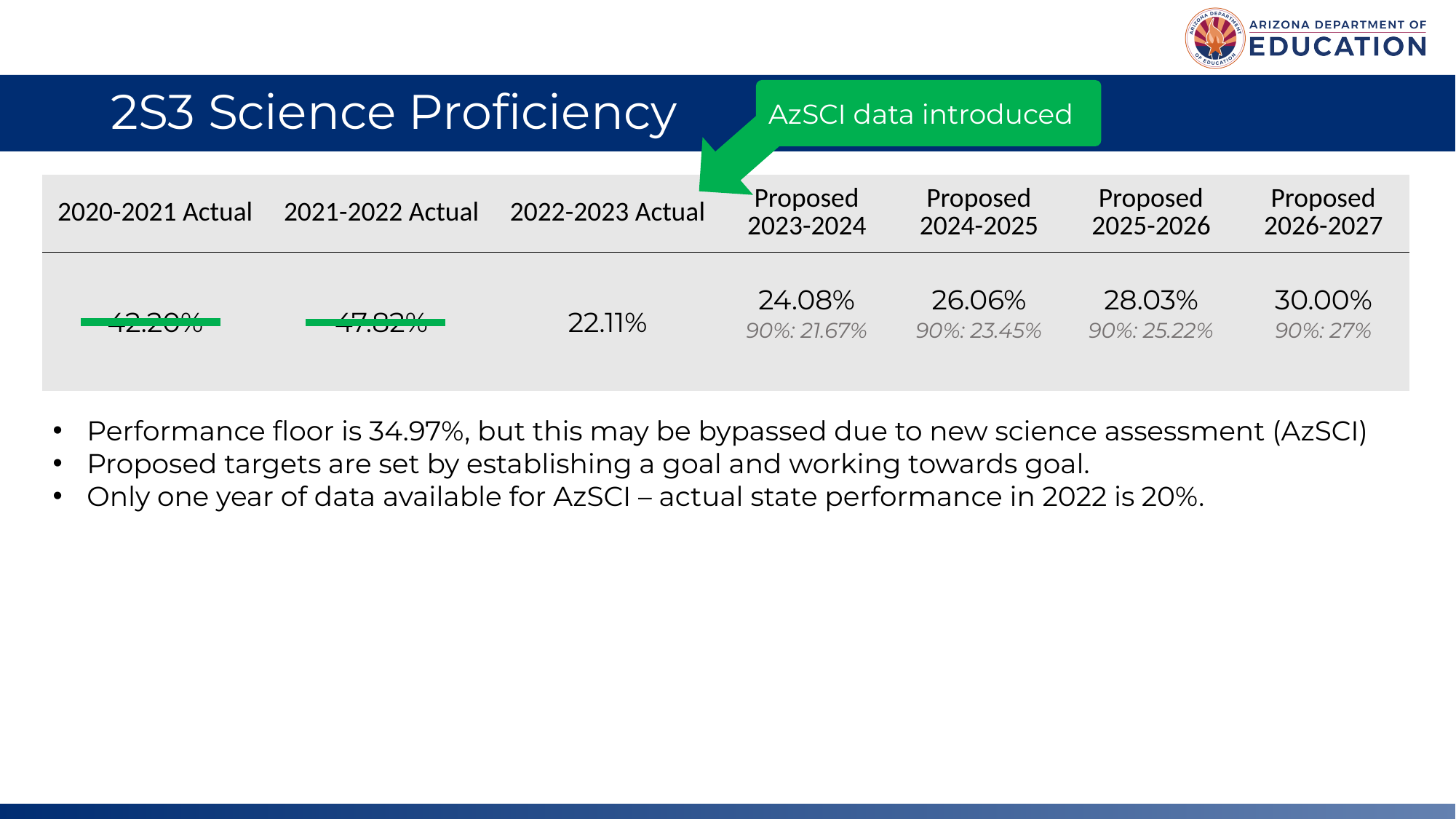

# 2S3 Science Proficiency
AzSCI data introduced

| 2020-2021 Actual | 2021-2022 Actual | 2022-2023 Actual | Proposed 2023-2024 | Proposed 2024-2025 | Proposed 2025-2026 | Proposed 2026-2027 |
| --- | --- | --- | --- | --- | --- | --- |
| 42.20% | 47.82% | 22.11% | 24.08% | 26.06% | 28.03% | 30.00% |
|  |  |  | 90%: 21.67% | 90%: 23.45% | 90%: 25.22% | 90%: 27% |

Performance floor is 34.97%, but this may be bypassed due to new science assessment (AzSCI)
Proposed targets are set by establishing a goal and working towards goal.
Only one year of data available for AzSCI – actual state performance in 2022 is 20%.